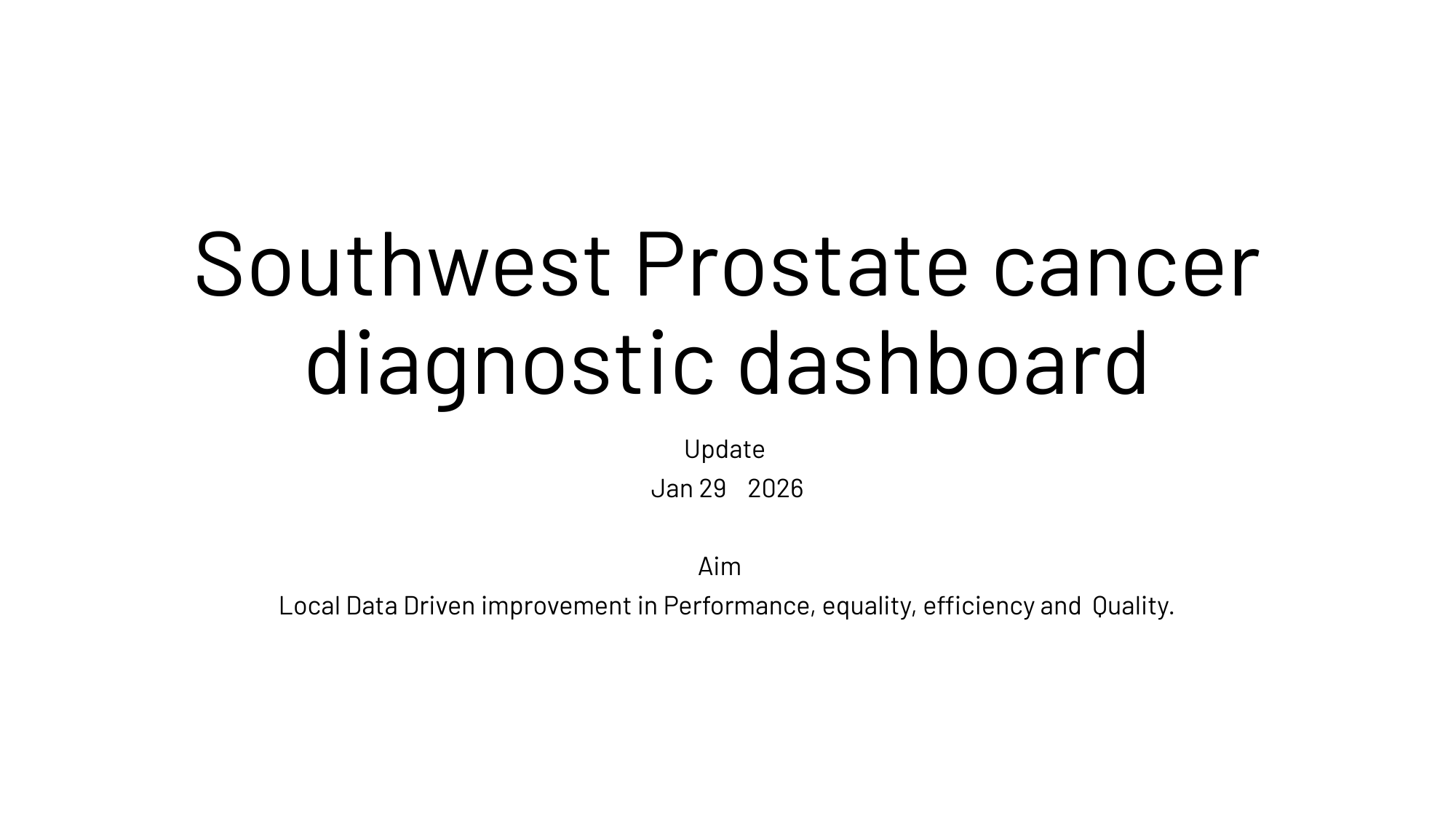

# Southwest Prostate cancer diagnostic dashboard
Update
Jan 29    2026

Aim
Local Data Driven improvement in Performance, equality, efficiency and  Quality.